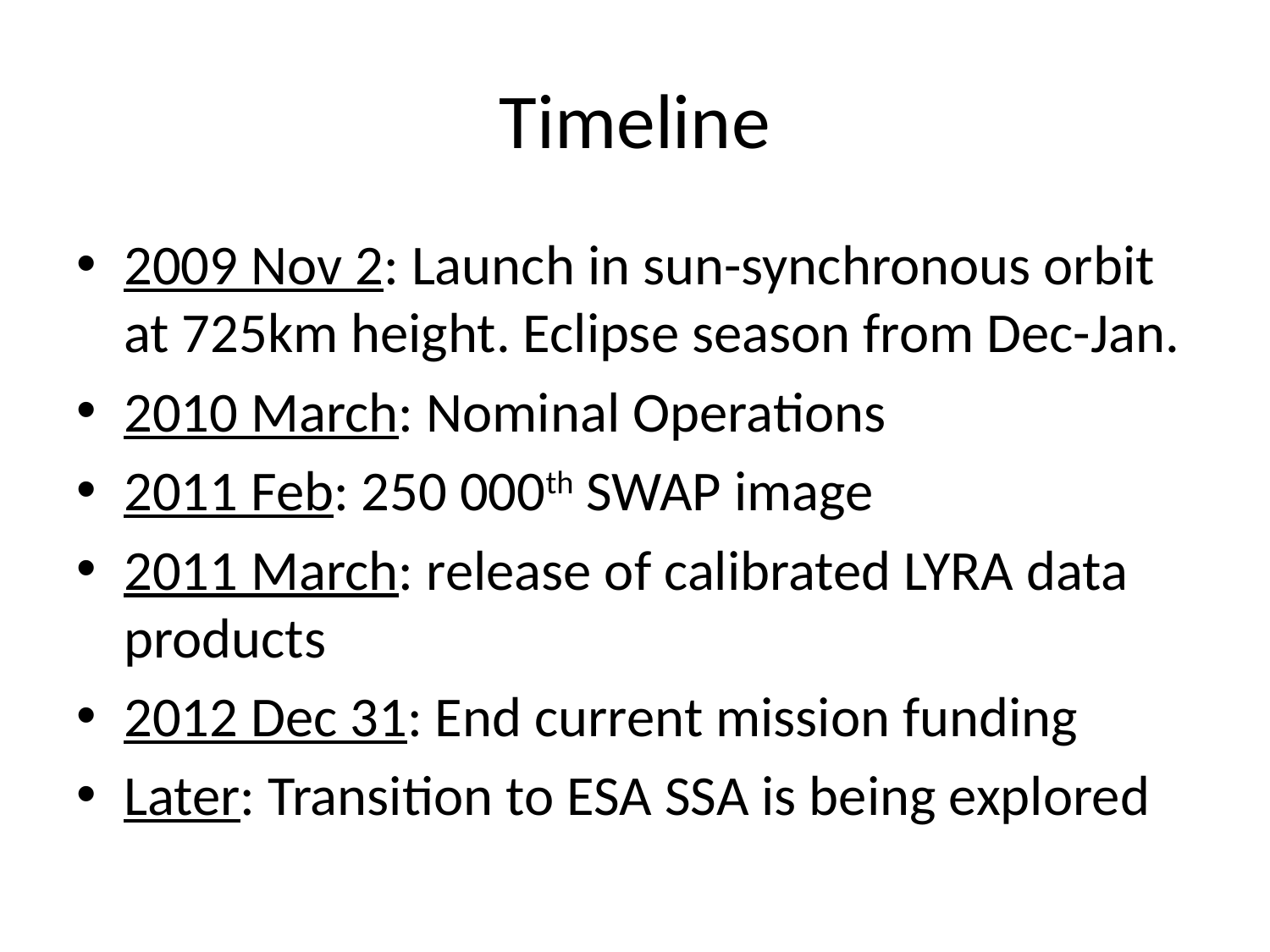

# Timeline
2009 Nov 2: Launch in sun-synchronous orbit at 725km height. Eclipse season from Dec-Jan.
2010 March: Nominal Operations
2011 Feb: 250 000th SWAP image
2011 March: release of calibrated LYRA data products
2012 Dec 31: End current mission funding
Later: Transition to ESA SSA is being explored